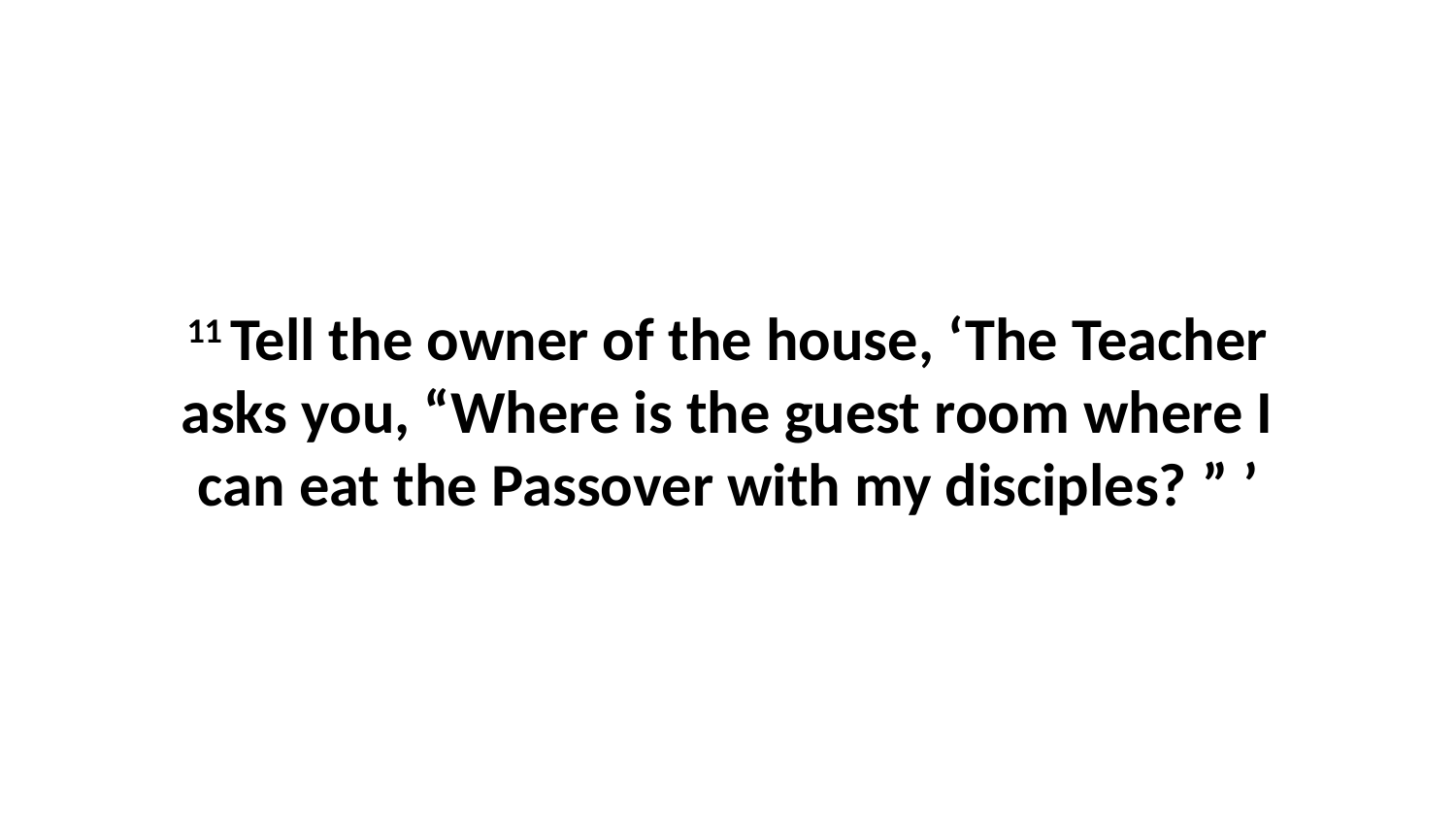

11 Tell the owner of the house, ‘The Teacher asks you, “Where is the guest room where I can eat the Passover with my disciples? ” ’